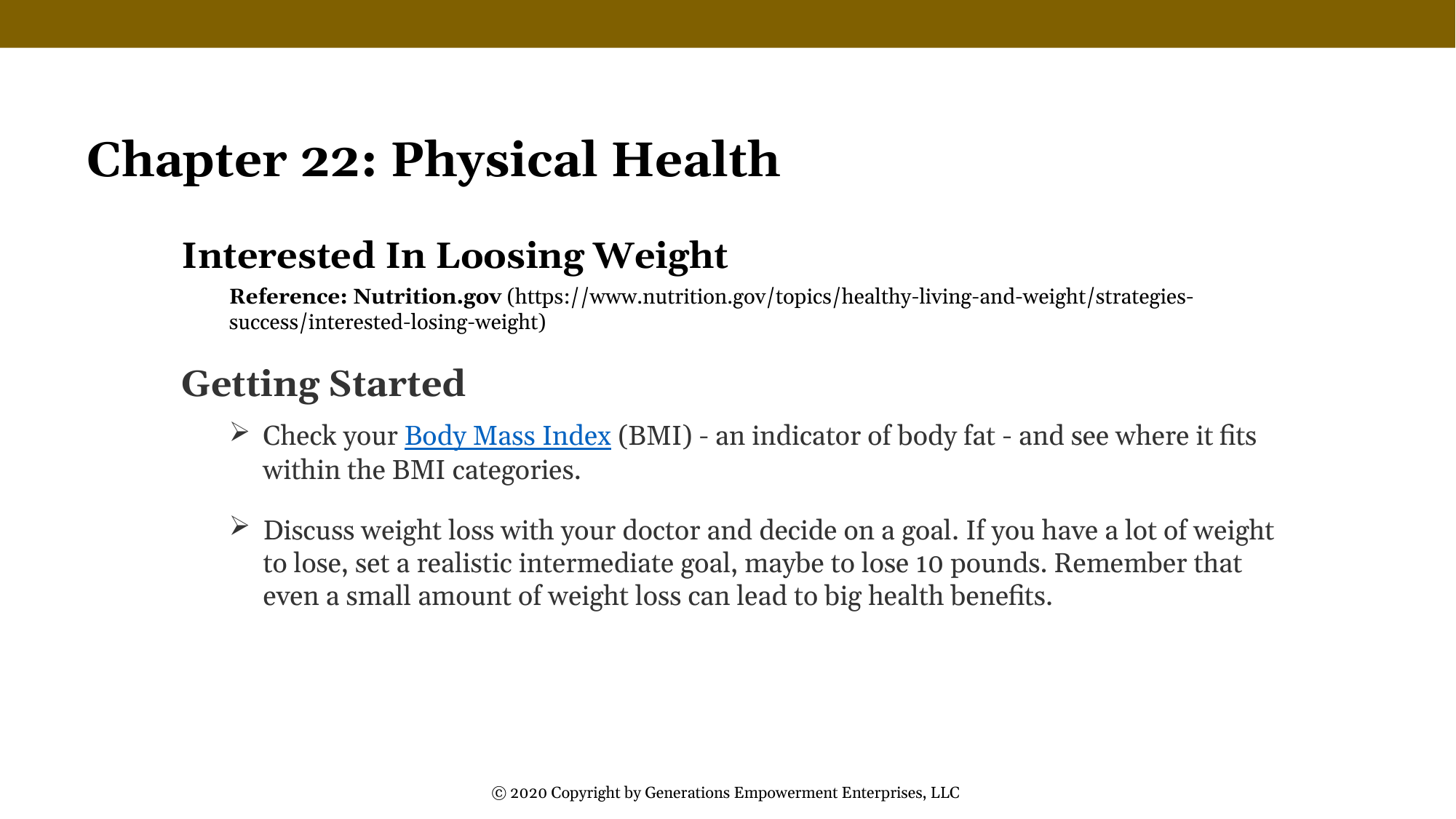

Chapter 22: Physical Health
Interested In Loosing Weight
Reference: Nutrition.gov (https://www.nutrition.gov/topics/healthy-living-and-weight/strategies-success/interested-losing-weight)
Getting Started
Check your Body Mass Index (BMI) - an indicator of body fat - and see where it fits within the BMI categories.
Discuss weight loss with your doctor and decide on a goal. If you have a lot of weight to lose, set a realistic intermediate goal, maybe to lose 10 pounds. Remember that even a small amount of weight loss can lead to big health benefits.
© 2020 Copyright by Generations Empowerment Enterprises, LLC